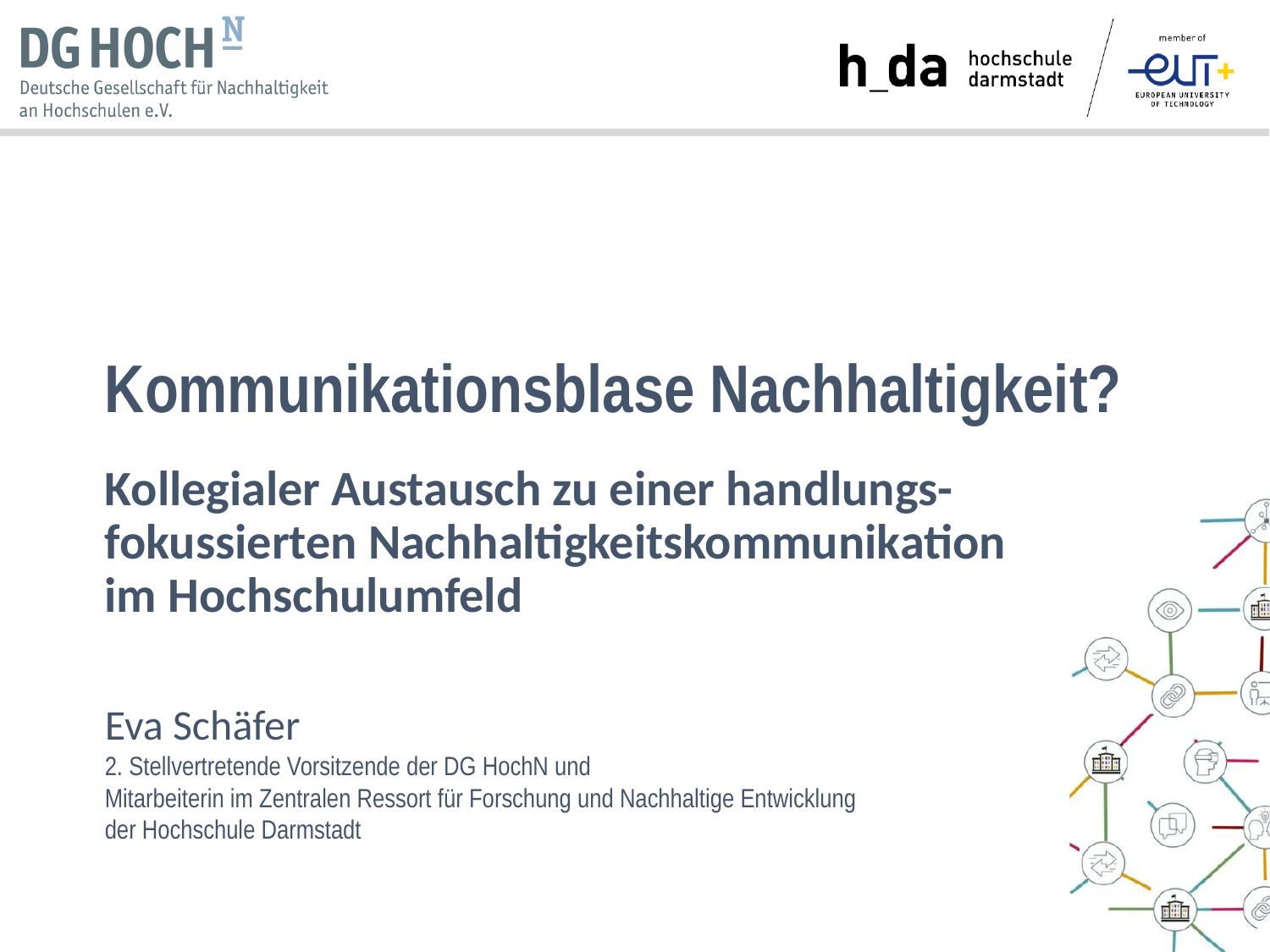

Kommunikationsblase Nachhaltigkeit?
Kollegialer Austausch zu einer handlungs-
fokussierten Nachhaltigkeitskommunikation
im Hochschulumfeld

Eva Schäfer
2. Stellvertretende Vorsitzende der DG HochN und
Mitarbeiterin im Zentralen Ressort für Forschung und Nachhaltige Entwicklung
der Hochschule Darmstadt